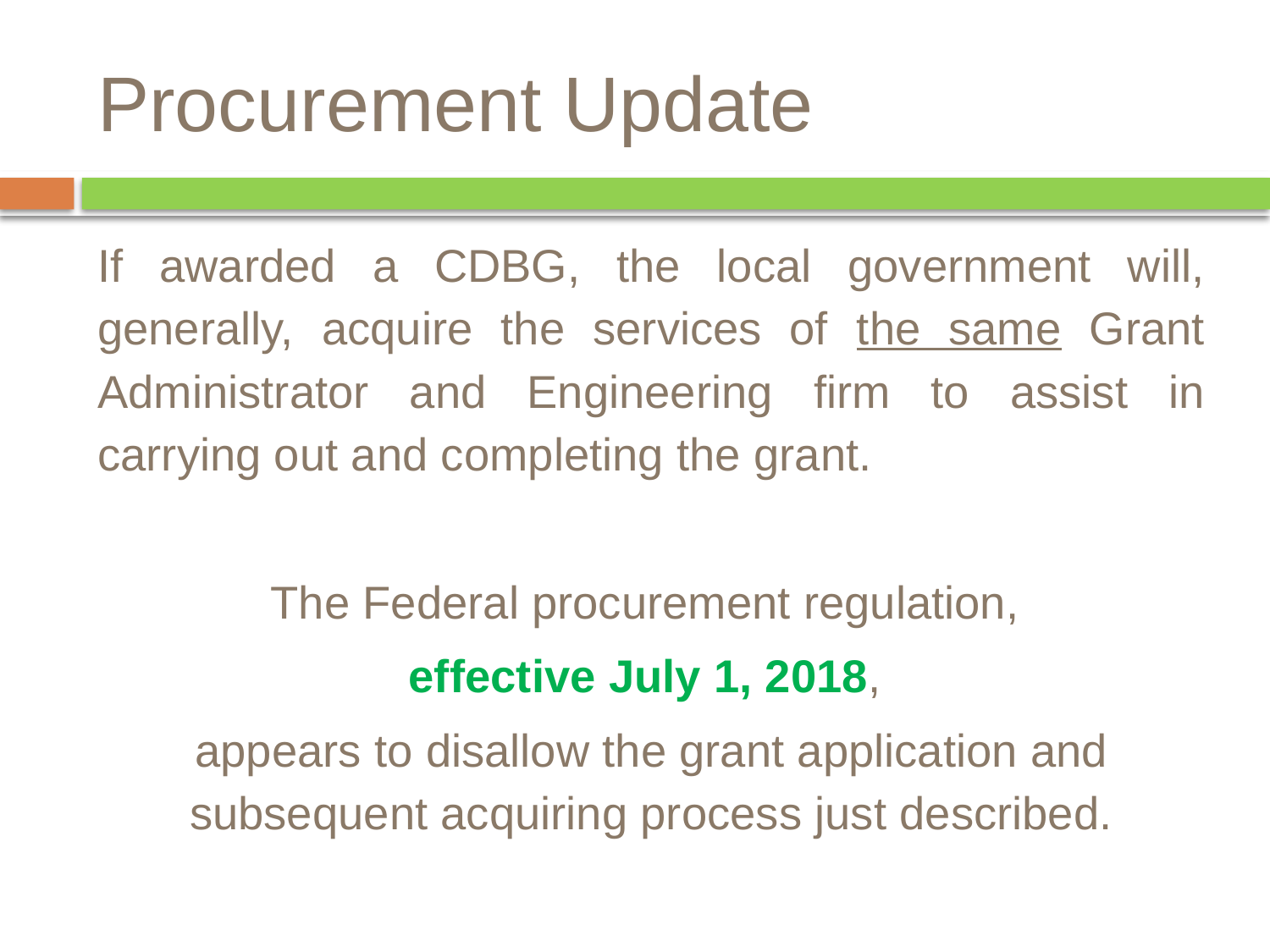

# Procurement Update
If awarded a CDBG, the local government will, generally, acquire the services of the same Grant Administrator and Engineering firm to assist in carrying out and completing the grant.

The Federal procurement regulation,
effective July 1, 2018,
appears to disallow the grant application and subsequent acquiring process just described.